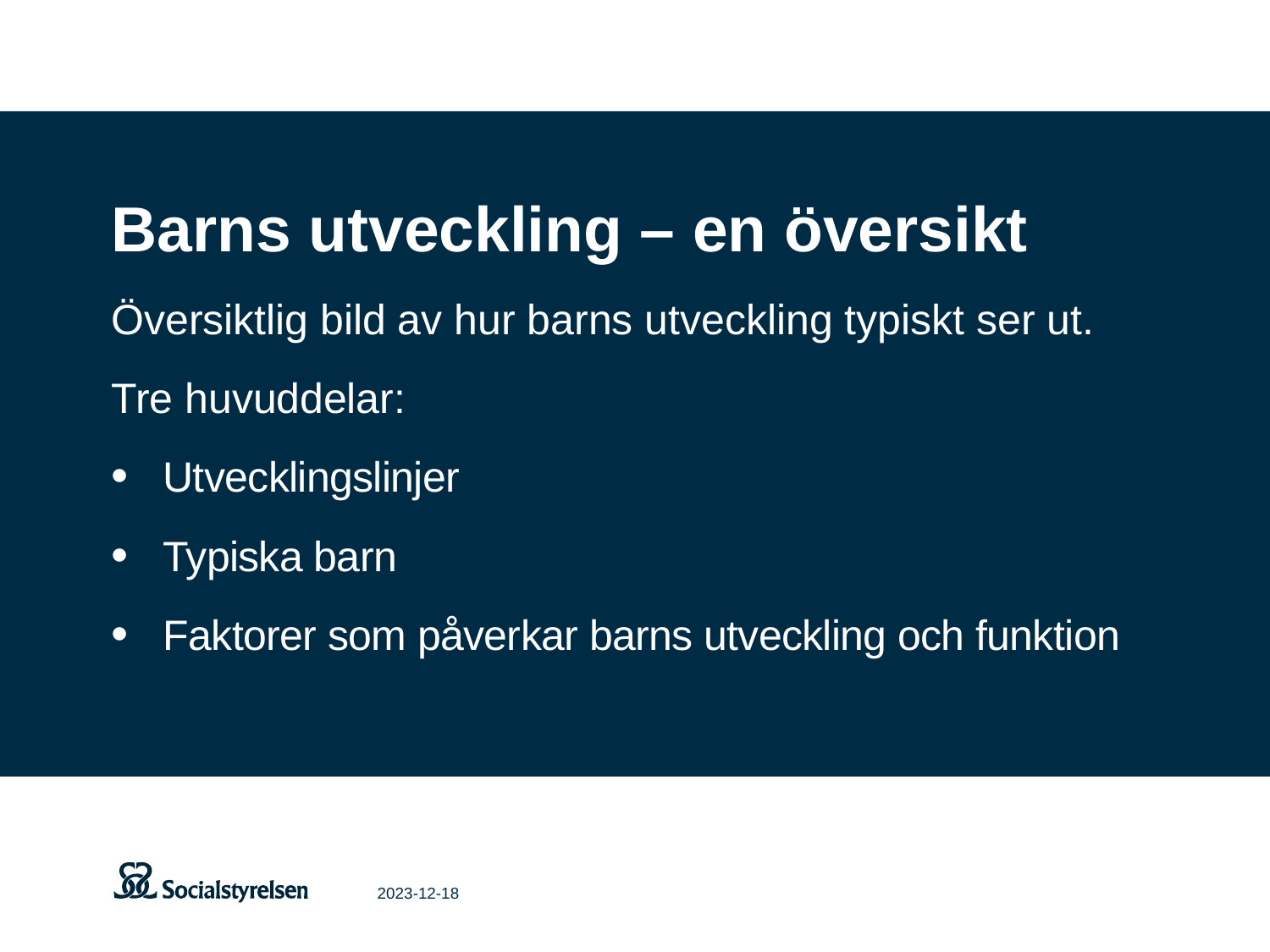

Barns utveckling – en översikt
Översiktlig bild av hur barns utveckling typiskt ser ut.
Tre huvuddelar:
Utvecklingslinjer
Typiska barn
Faktorer som påverkar barns utveckling och funktion

2023-12-18